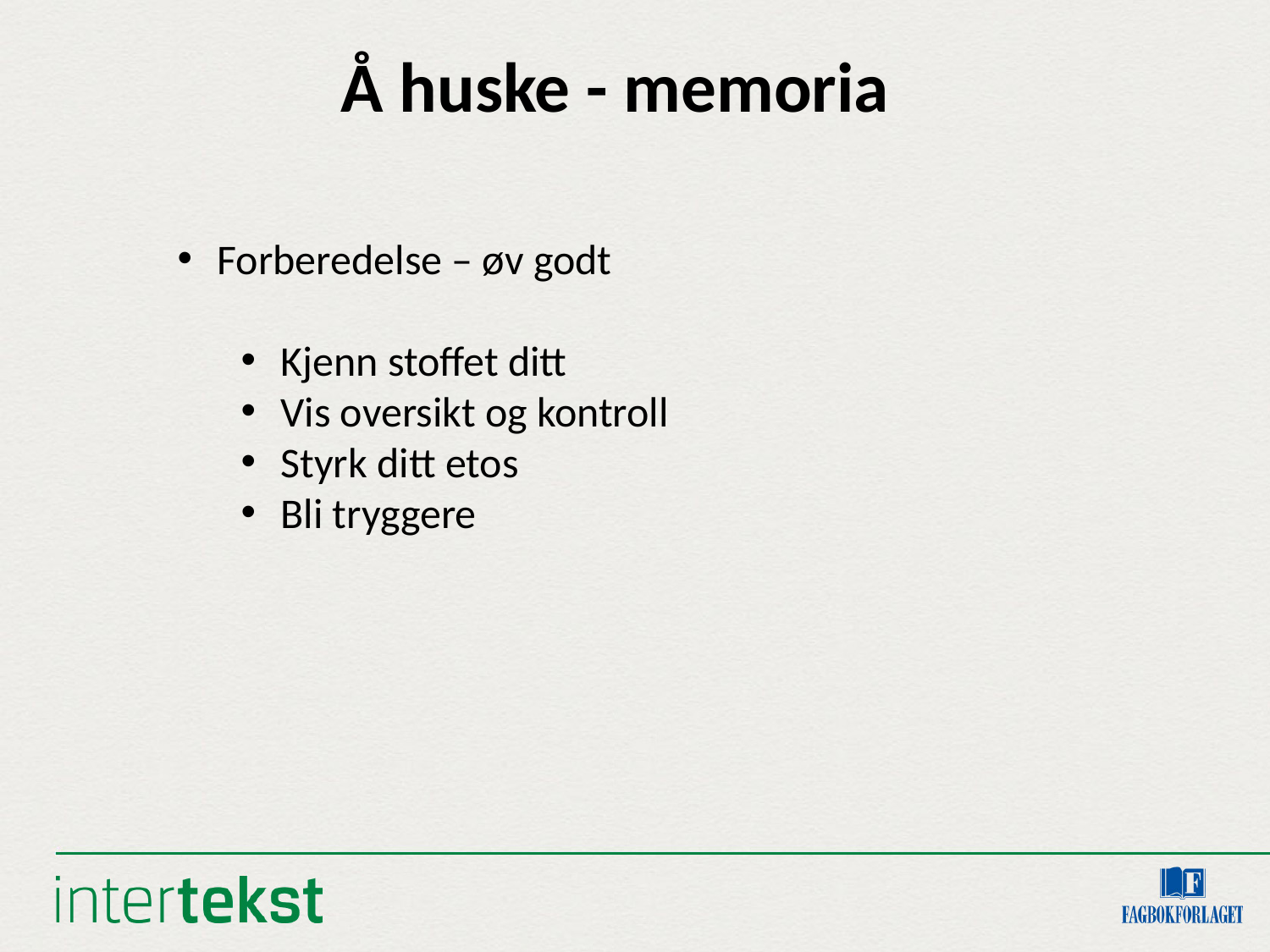

Å huske - memoria
Forberedelse – øv godt

Kjenn stoffet ditt
Vis oversikt og kontroll
Styrk ditt etos
Bli tryggere